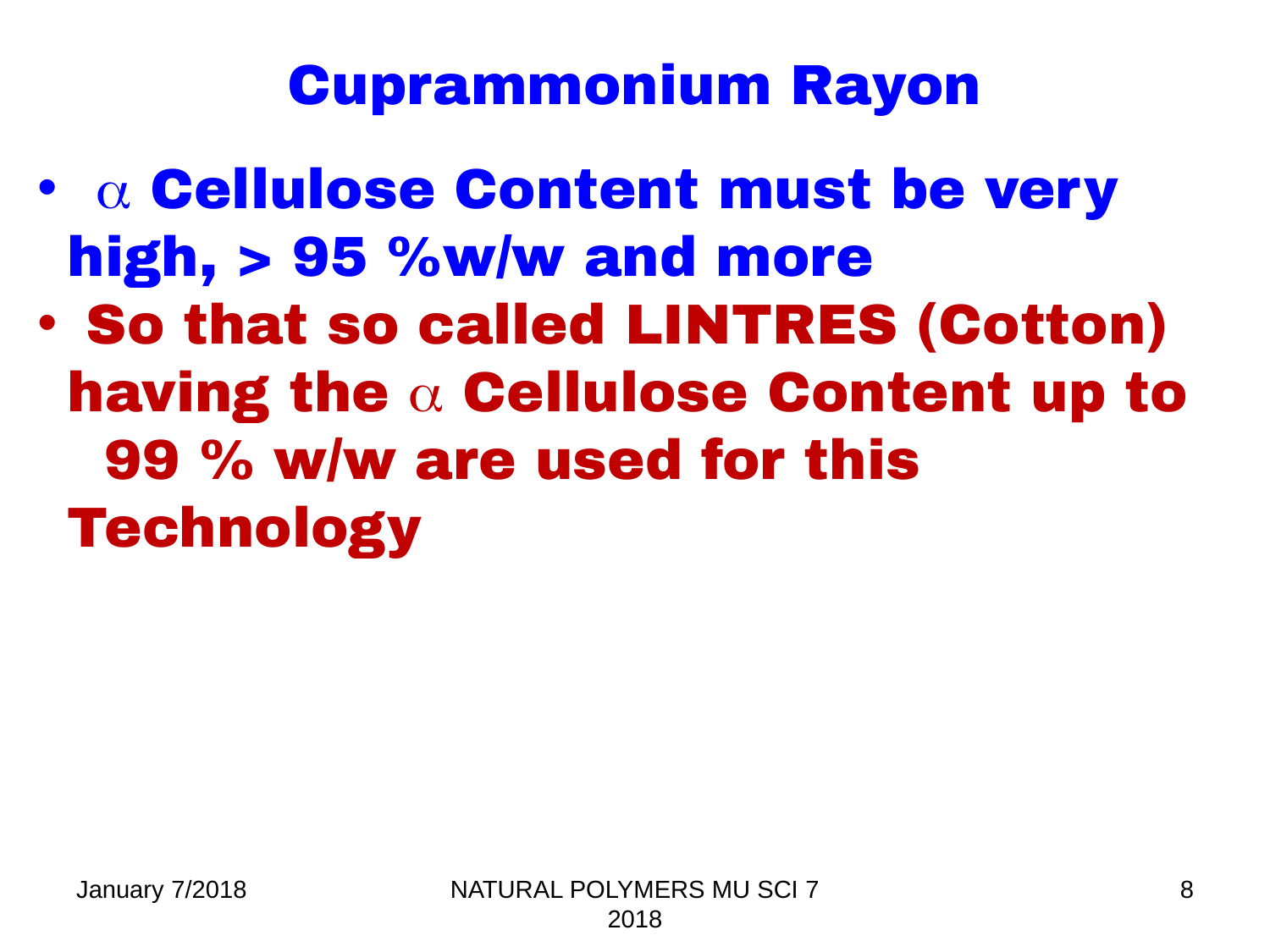

# Cuprammonium Rayon
 α Cellulose Content must be very high, > 95 %w/w and more
 So that so called LINTRES (Cotton) having the α Cellulose Content up to   99 % w/w are used for this Technology
January 7/2018
NATURAL POLYMERS MU SCI 7 2018
8